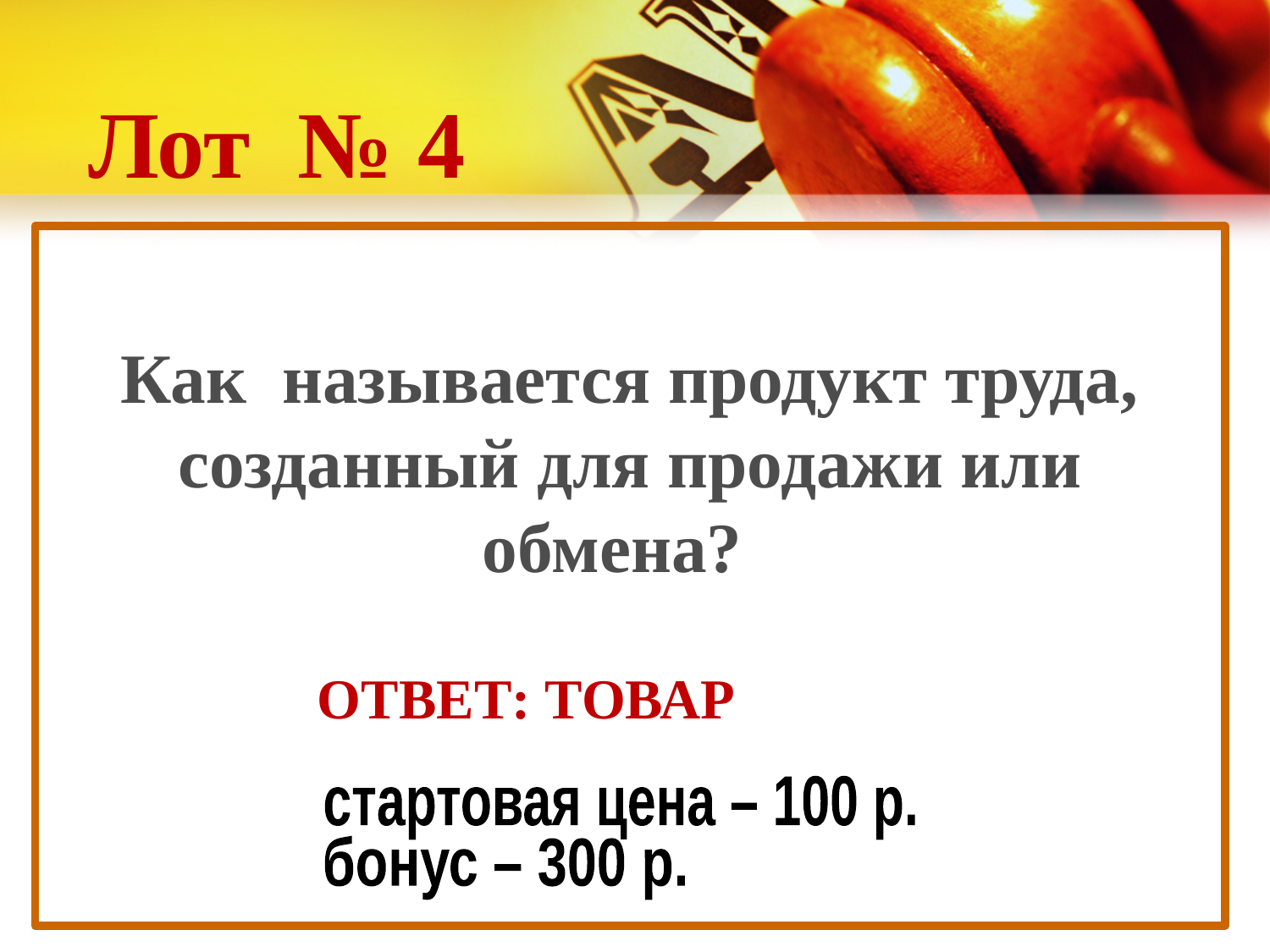

Лот  № 4

Как  называется продукт труда, созданный для продажи или обмена?
ОТВЕТ: ТОВАР
стартовая цена – 100 р.
бонус – 300 р.